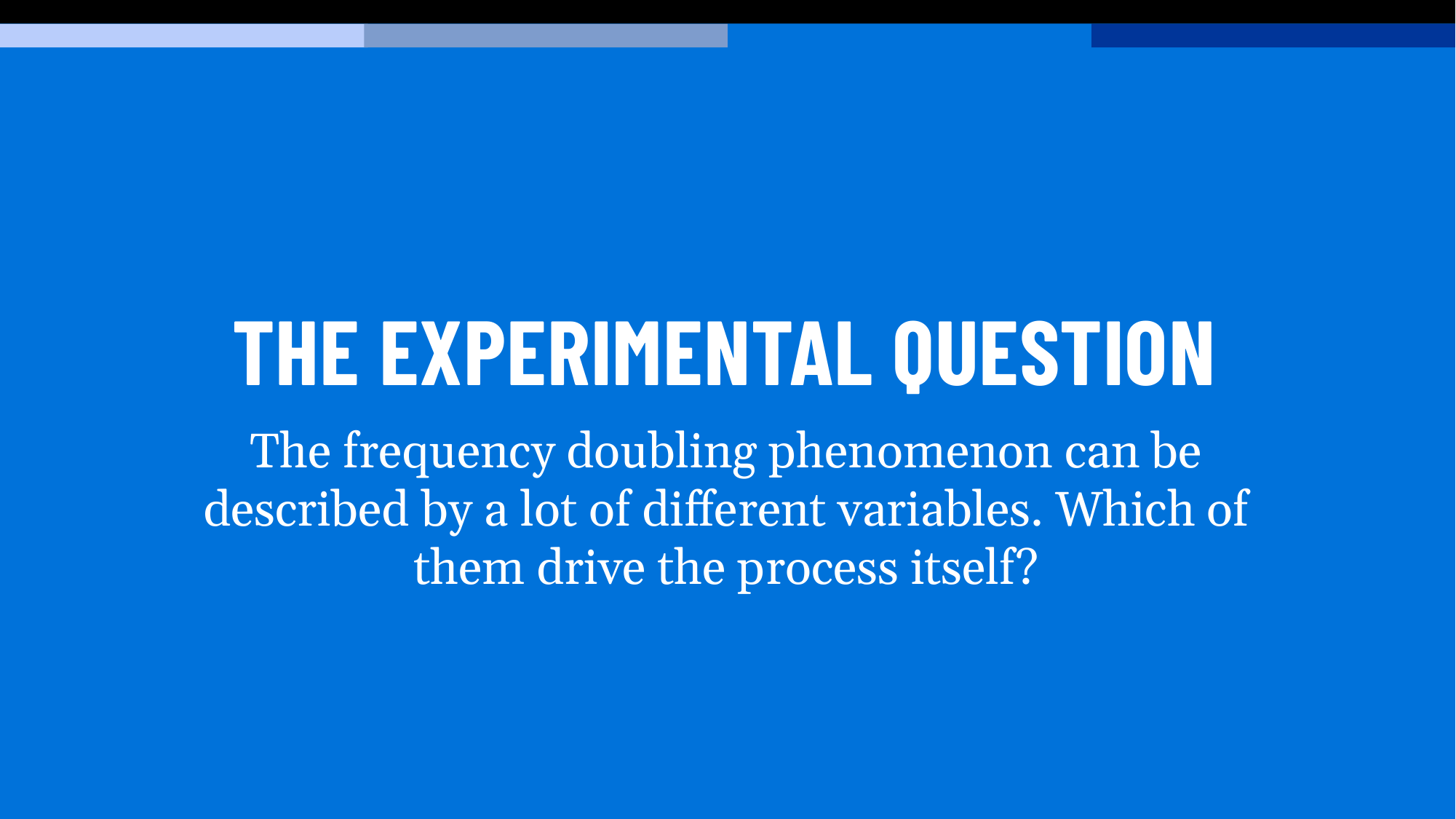

# The Experimental Question
The frequency doubling phenomenon can be described by a lot of different variables. Which of them drive the process itself?